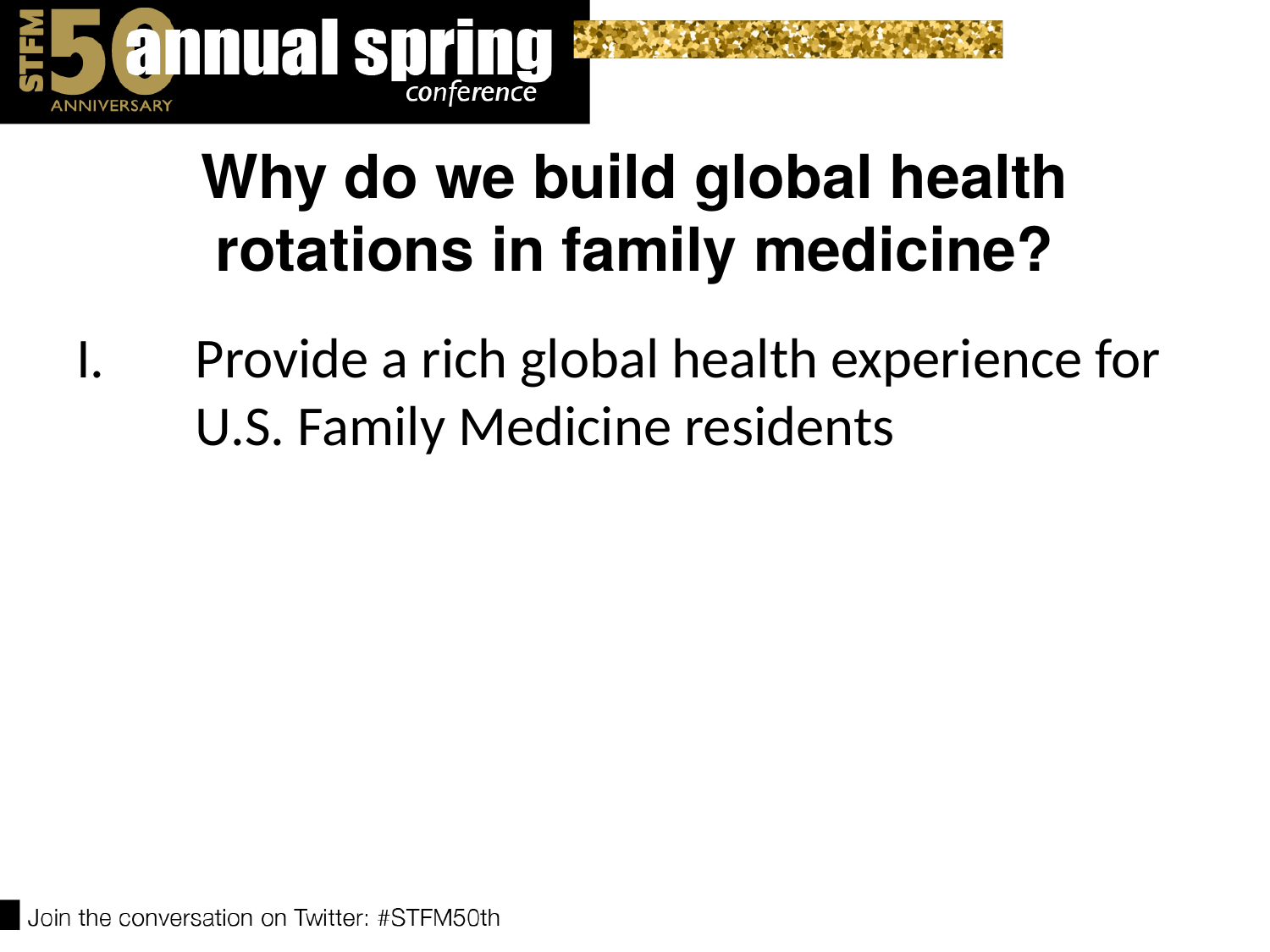

# Why do we build global health rotations in family medicine?
Provide a rich global health experience for U.S. Family Medicine residents